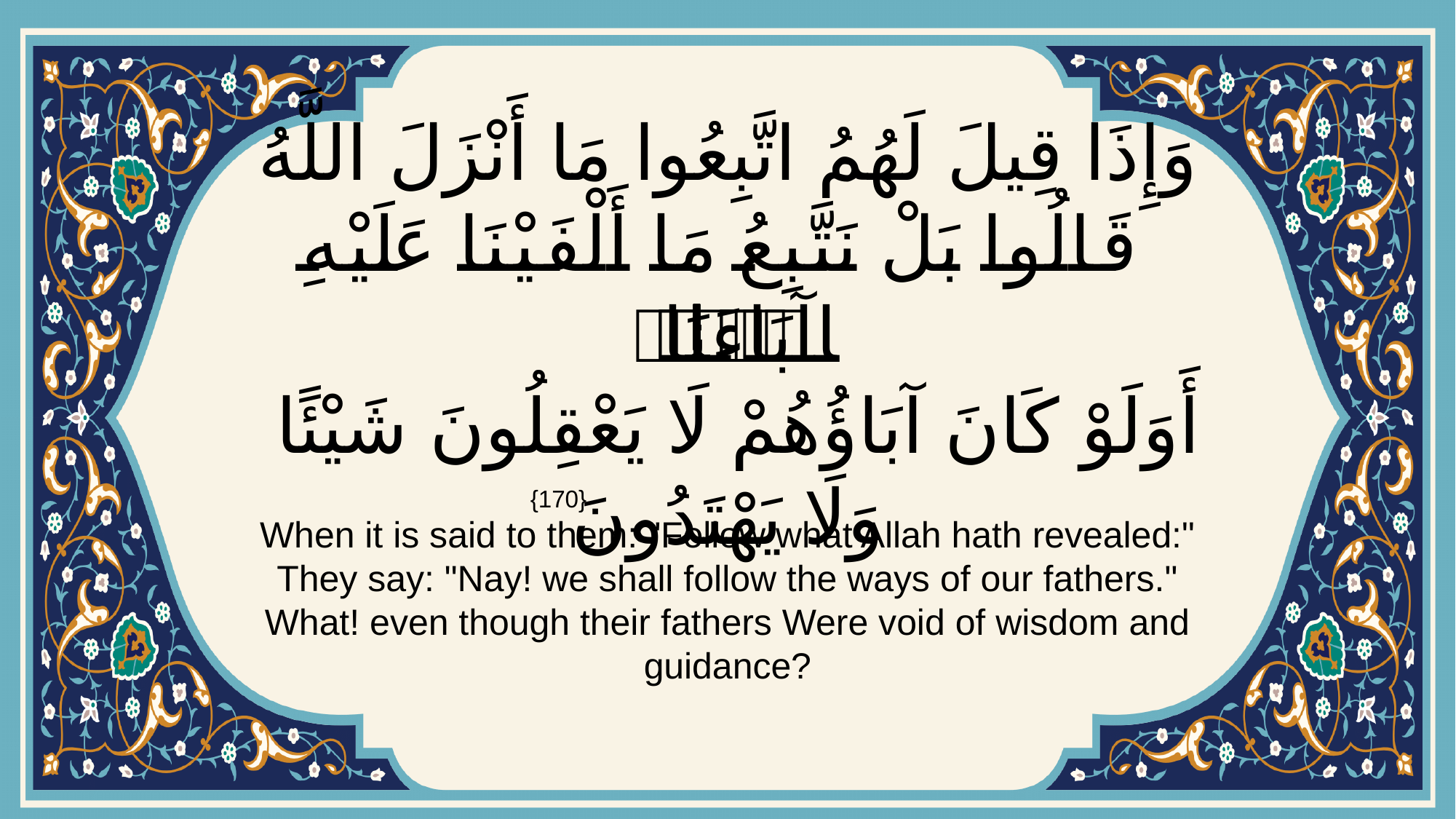

# وَإِذَا قِيلَ لَهُمُ اتَّبِعُوا مَا أَنْزَلَ اللَّهُ قَالُوا بَلْ نَتَّبِعُ مَا أَلْفَيْنَا عَلَيْهِ آبَاءَنَاۗ أَوَلَوْ كَانَ آبَاؤُهُمْ لَا يَعْقِلُونَ شَيْئًا وَلَا يَهْتَدُونَ
{170}
When it is said to them: "Follow what Allah hath revealed:" They say: "Nay! we shall follow the ways of our fathers." What! even though their fathers Were void of wisdom and guidance?